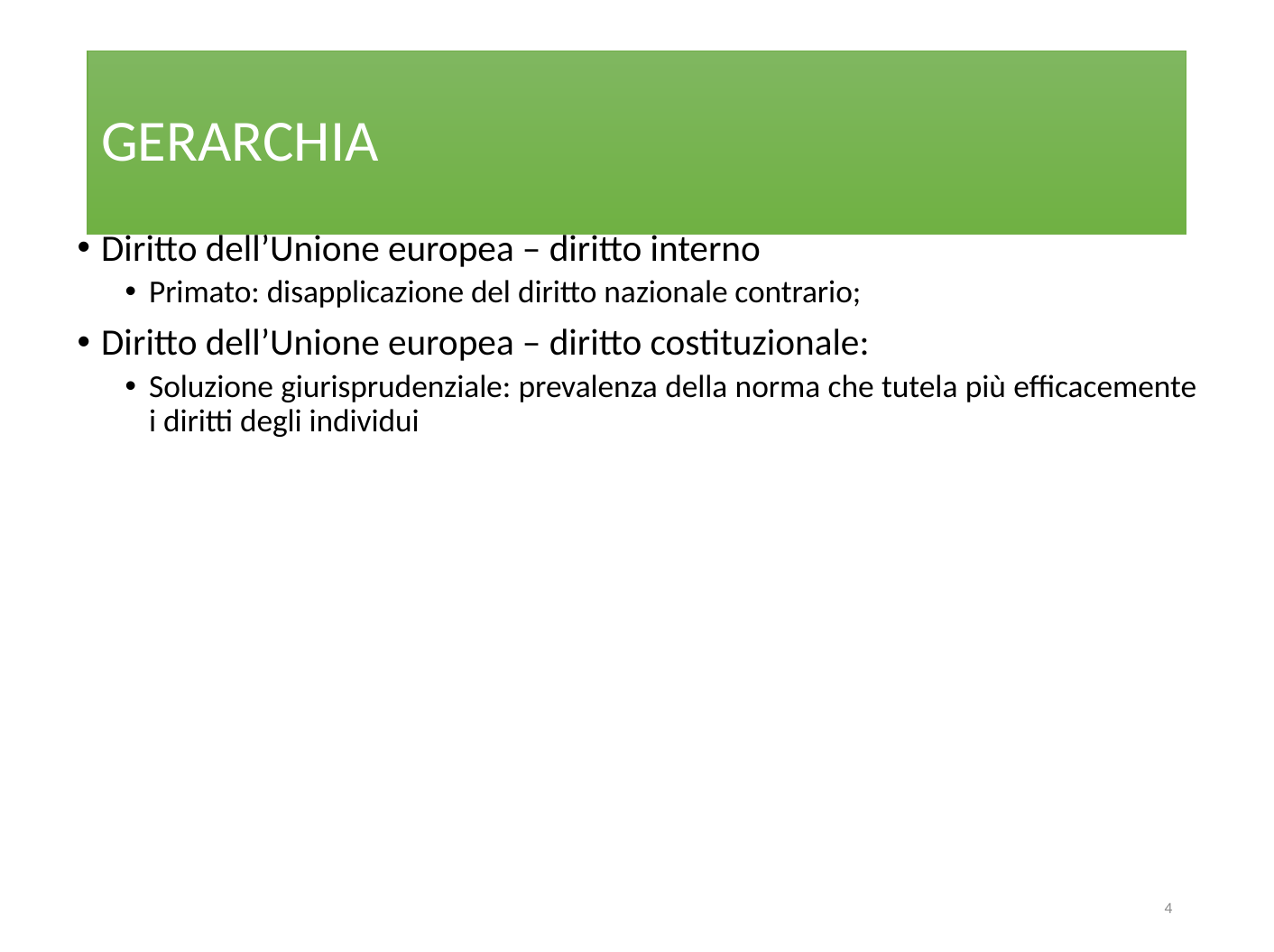

# GERARCHIA
Diritto dell’Unione europea – diritto interno
Primato: disapplicazione del diritto nazionale contrario;
Diritto dell’Unione europea – diritto costituzionale:
Soluzione giurisprudenziale: prevalenza della norma che tutela più efficacemente i diritti degli individui

4